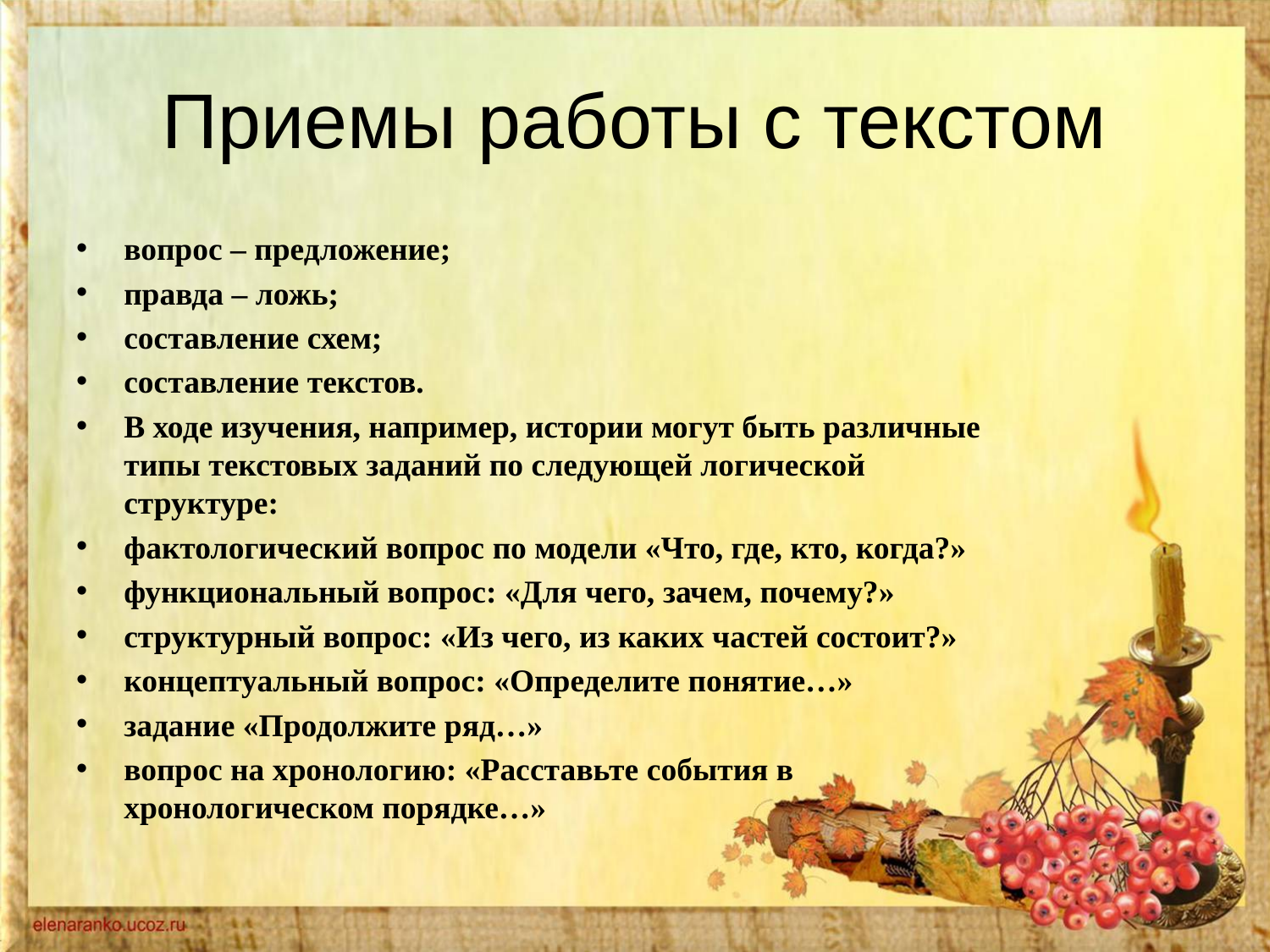

# Приемы работы с текстом
вопрос – предложение;
правда – ложь;
составление схем;
составление текстов.
В ходе изучения, например, истории могут быть различные типы текстовых заданий по следующей логической структуре:
фактологический вопрос по модели «Что, где, кто, когда?»
функциональный вопрос: «Для чего, зачем, почему?»
структурный вопрос: «Из чего, из каких частей состоит?»
концептуальный вопрос: «Определите понятие…»
задание «Продолжите ряд…»
вопрос на хронологию: «Расставьте события в хронологическом порядке…»